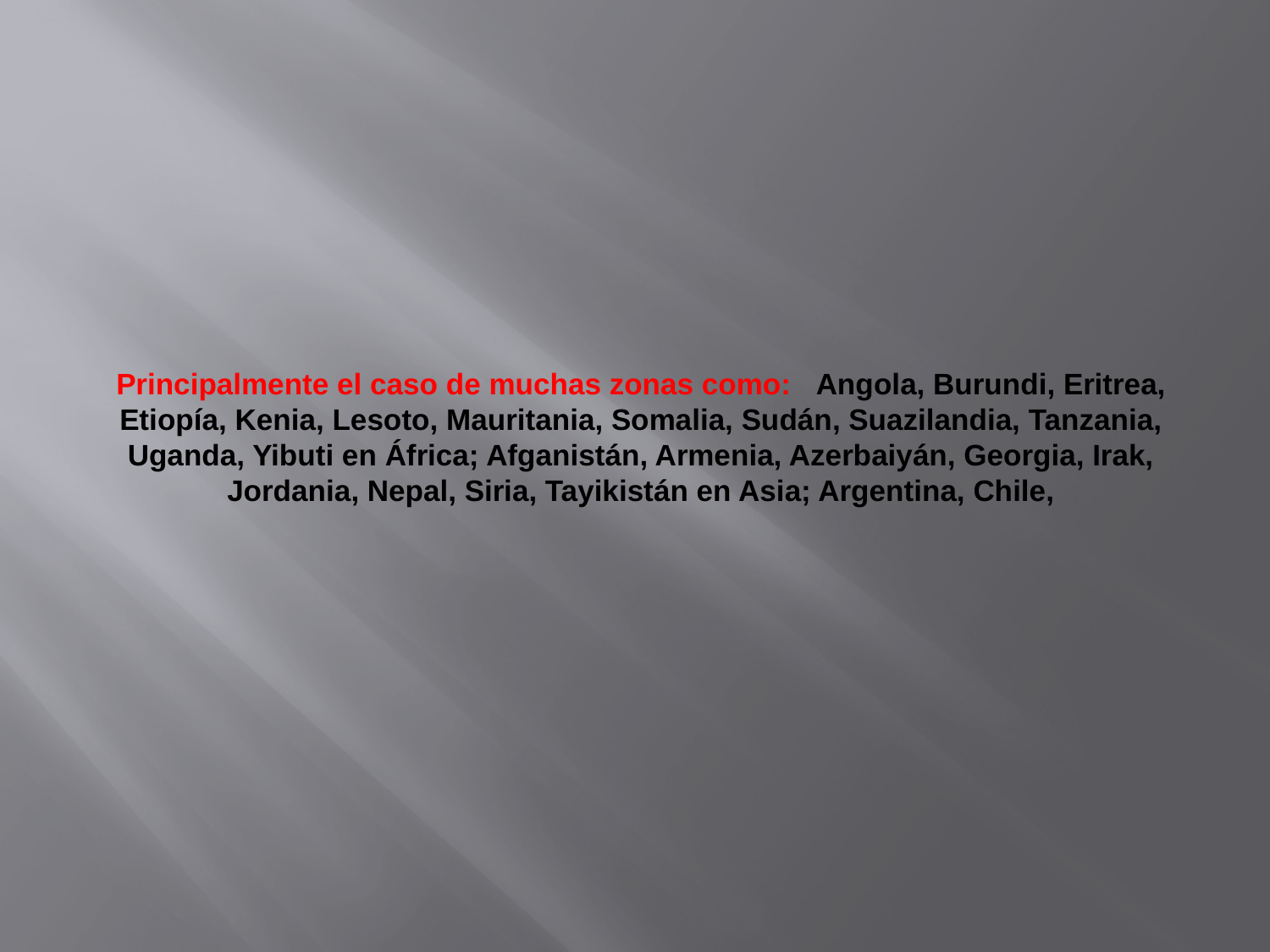

# Principalmente el caso de muchas zonas como:   Angola, Burundi, Eritrea, Etiopía, Kenia, Lesoto, Mauritania, Somalia, Sudán, Suazilandia, Tanzania, Uganda, Yibuti en África; Afganistán, Armenia, Azerbaiyán, Georgia, Irak, Jordania, Nepal, Siria, Tayikistán en Asia; Argentina, Chile,